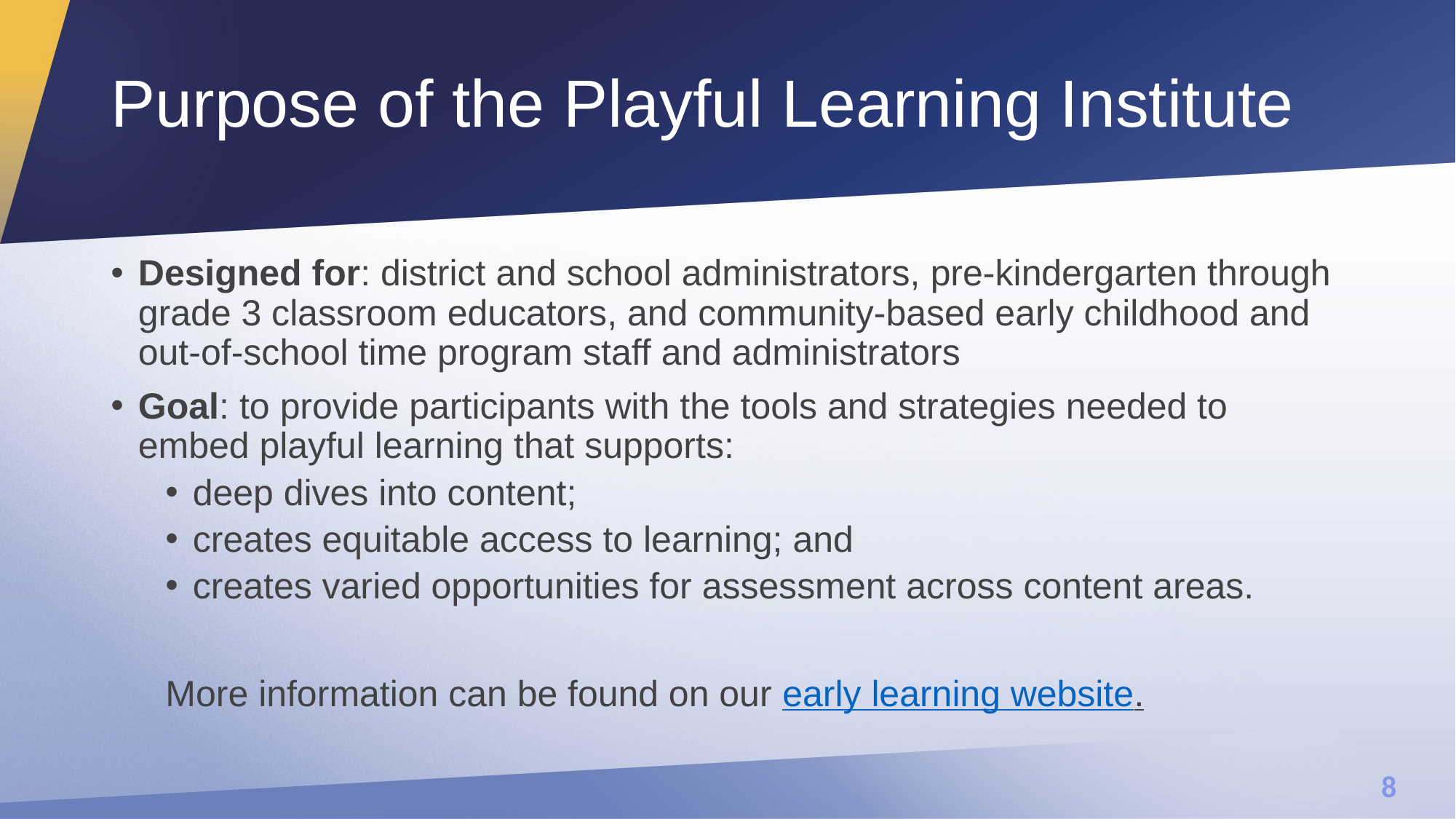

# Purpose of the Playful Learning Institute
Designed for: district and school administrators, pre-kindergarten through grade 3 classroom educators, and community-based early childhood and out-of-school time program staff and administrators
Goal: to provide participants with the tools and strategies needed to embed playful learning that supports:
deep dives into content;
creates equitable access to learning; and
creates varied opportunities for assessment across content areas.

More information can be found on our early learning website.